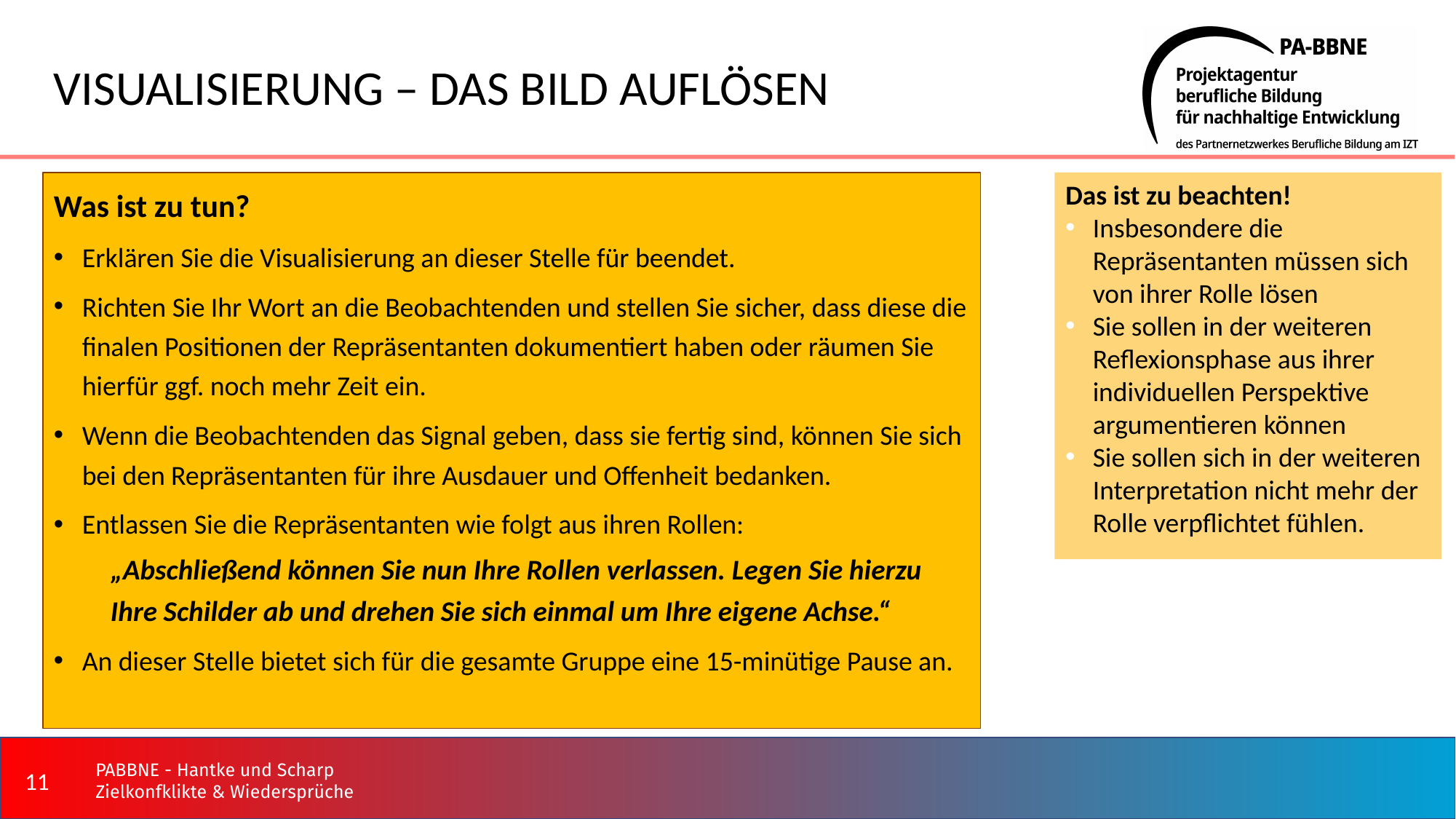

# VISUALISIERUNG – DAS BILD AUFLÖSEN
Was ist zu tun?
Erklären Sie die Visualisierung an dieser Stelle für beendet.
Richten Sie Ihr Wort an die Beobachtenden und stellen Sie sicher, dass diese die finalen Positionen der Repräsentanten dokumentiert haben oder räumen Sie hierfür ggf. noch mehr Zeit ein.
Wenn die Beobachtenden das Signal geben, dass sie fertig sind, können Sie sich bei den Repräsentanten für ihre Ausdauer und Offenheit bedanken.
Entlassen Sie die Repräsentanten wie folgt aus ihren Rollen:
„Abschließend können Sie nun Ihre Rollen verlassen. Legen Sie hierzu
Ihre Schilder ab und drehen Sie sich einmal um Ihre eigene Achse.“
An dieser Stelle bietet sich für die gesamte Gruppe eine 15-minütige Pause an.
Das ist zu beachten!
Insbesondere die Repräsentanten müssen sich von ihrer Rolle lösen
Sie sollen in der weiteren Reflexionsphase aus ihrer individuellen Perspektive argumentieren können
Sie sollen sich in der weiteren Interpretation nicht mehr der Rolle verpflichtet fühlen.

11
PABBNE - Hantke und Scharp Zielkonfklikte & Wiedersprüche